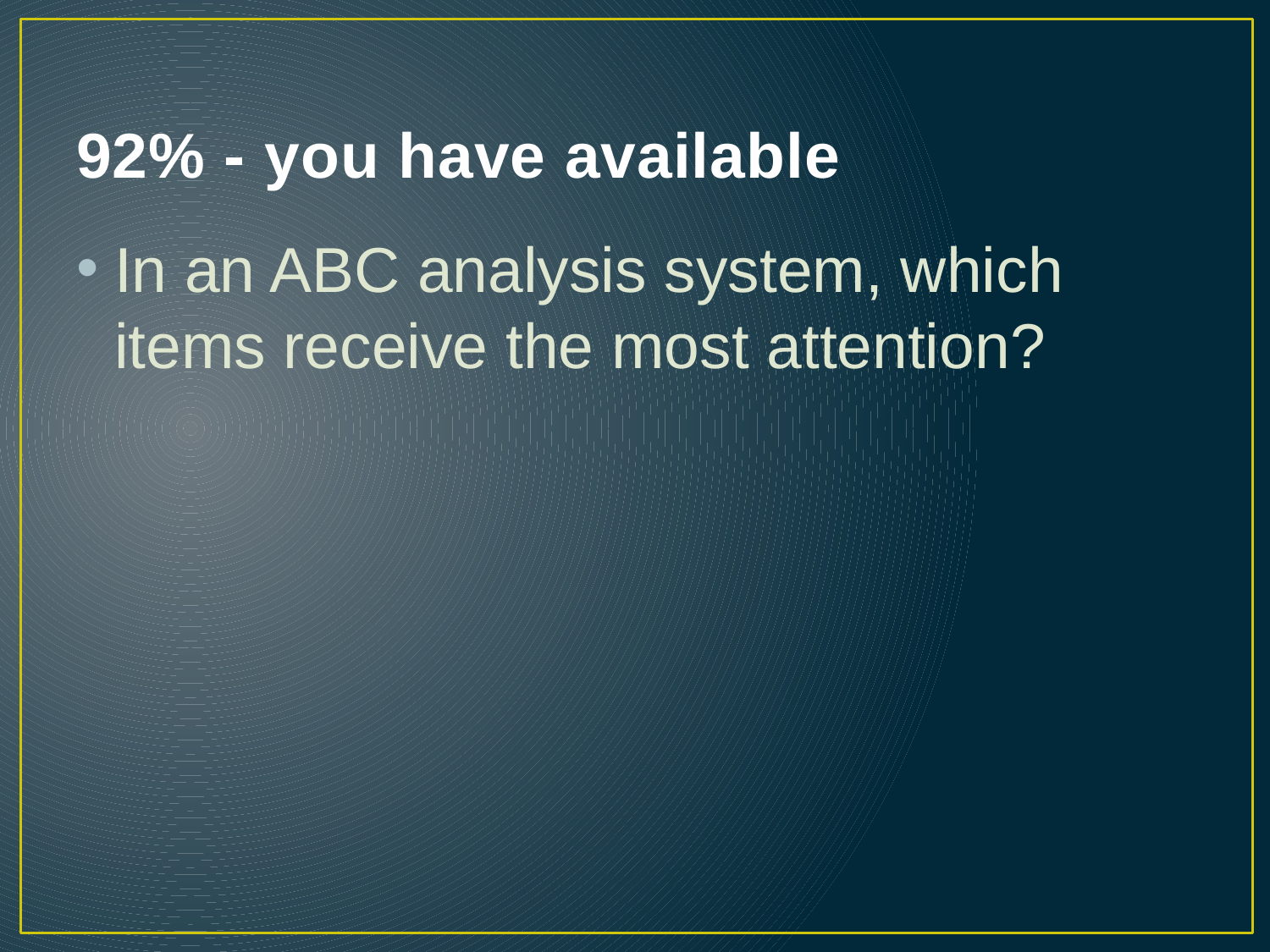

# 92% - you have available
In an ABC analysis system, which items receive the most attention?